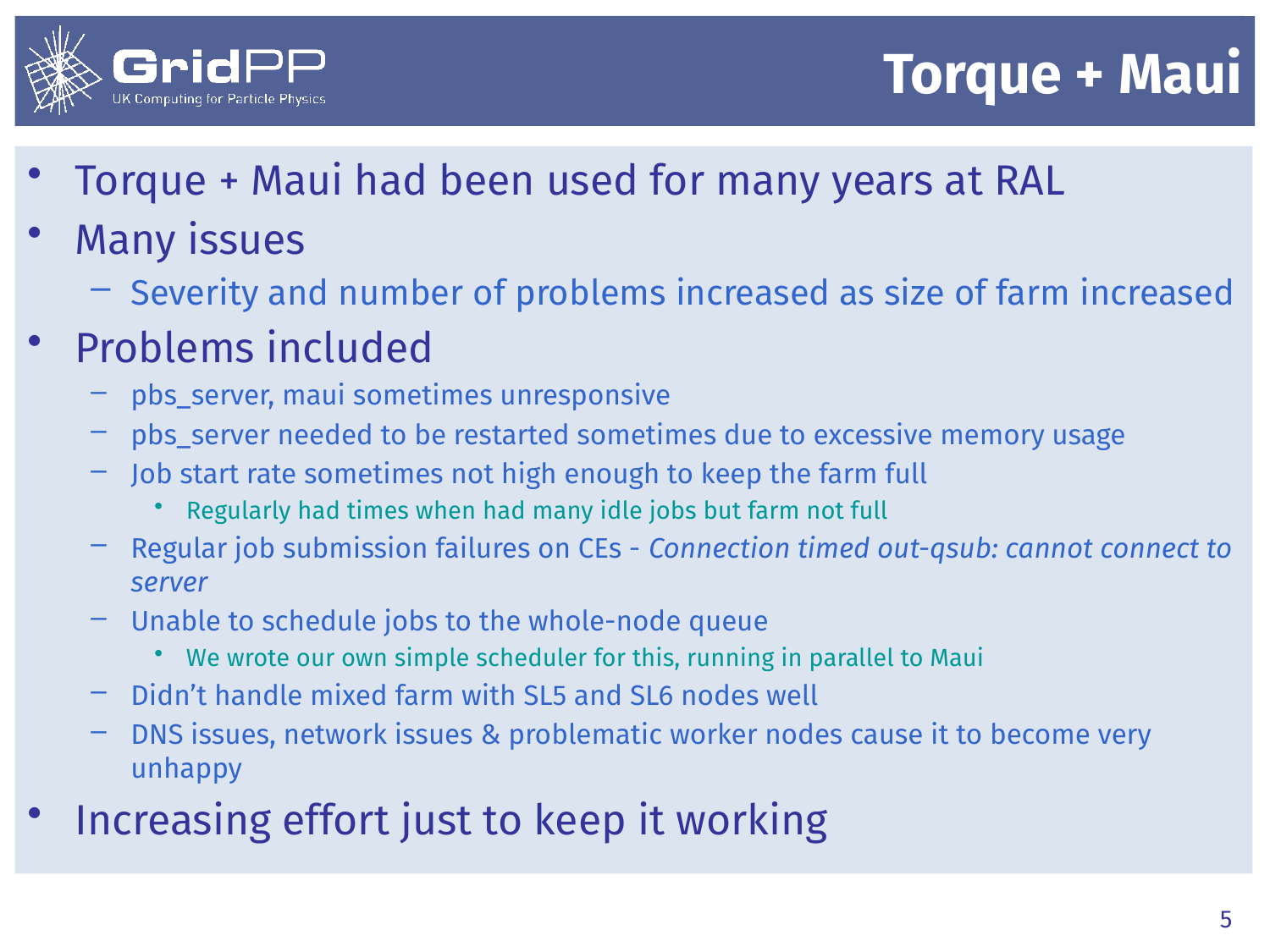

# Torque + Maui
Torque + Maui had been used for many years at RAL
Many issues
Severity and number of problems increased as size of farm increased
Problems included
pbs_server, maui sometimes unresponsive
pbs_server needed to be restarted sometimes due to excessive memory usage
Job start rate sometimes not high enough to keep the farm full
Regularly had times when had many idle jobs but farm not full
Regular job submission failures on CEs - Connection timed out-qsub: cannot connect to server
Unable to schedule jobs to the whole-node queue
We wrote our own simple scheduler for this, running in parallel to Maui
Didn’t handle mixed farm with SL5 and SL6 nodes well
DNS issues, network issues & problematic worker nodes cause it to become very unhappy
Increasing effort just to keep it working
5